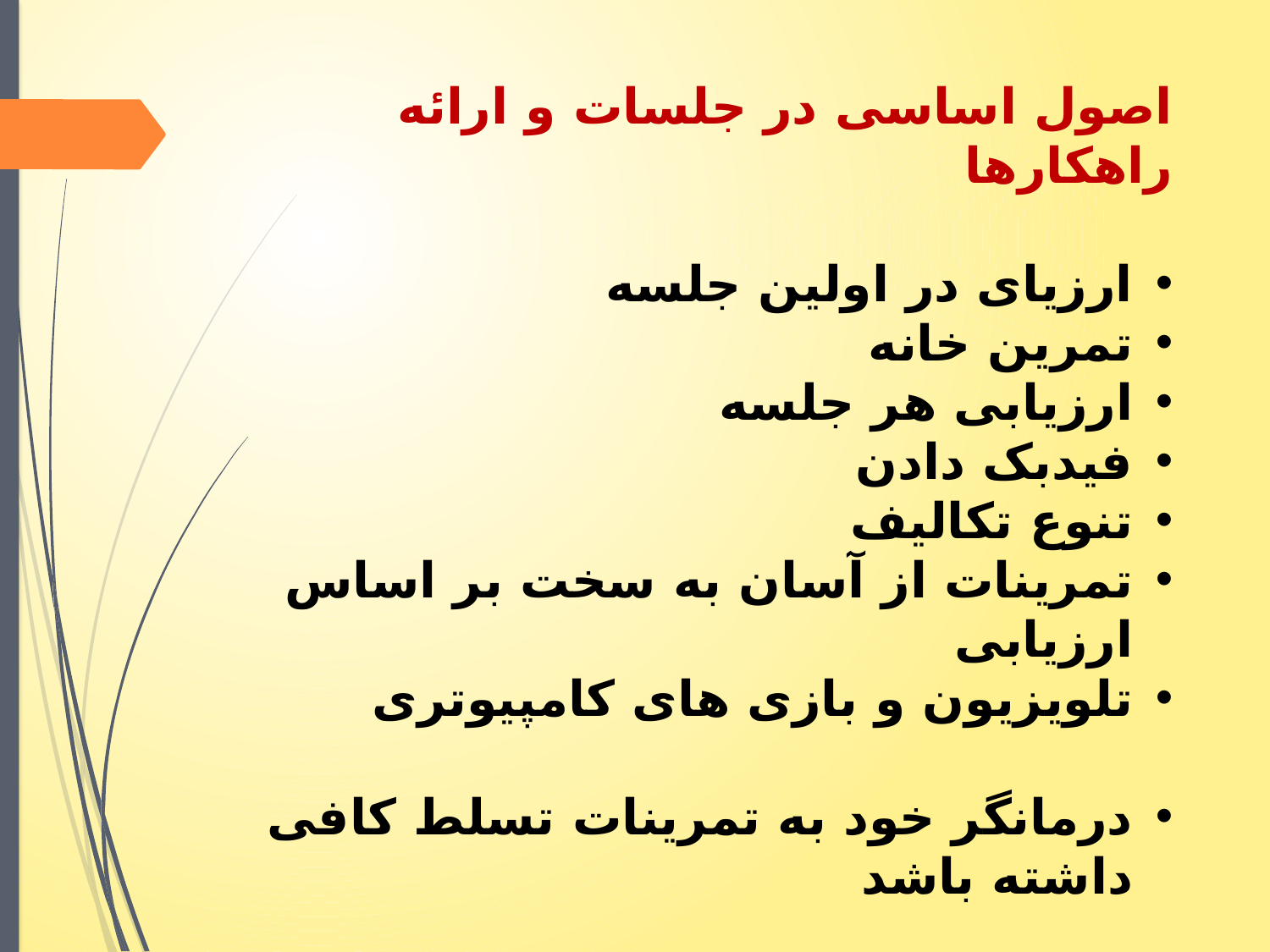

اصول اساسی در جلسات و ارائه راهکارها

ارزیای در اولین جلسه
تمرین خانه
ارزیابی هر جلسه
فیدبک دادن
تنوع تکالیف
تمرینات از آسان به سخت بر اساس ارزیابی
تلویزیون و بازی های کامپیوتری

درمانگر خود به تمرینات تسلط کافی داشته باشد